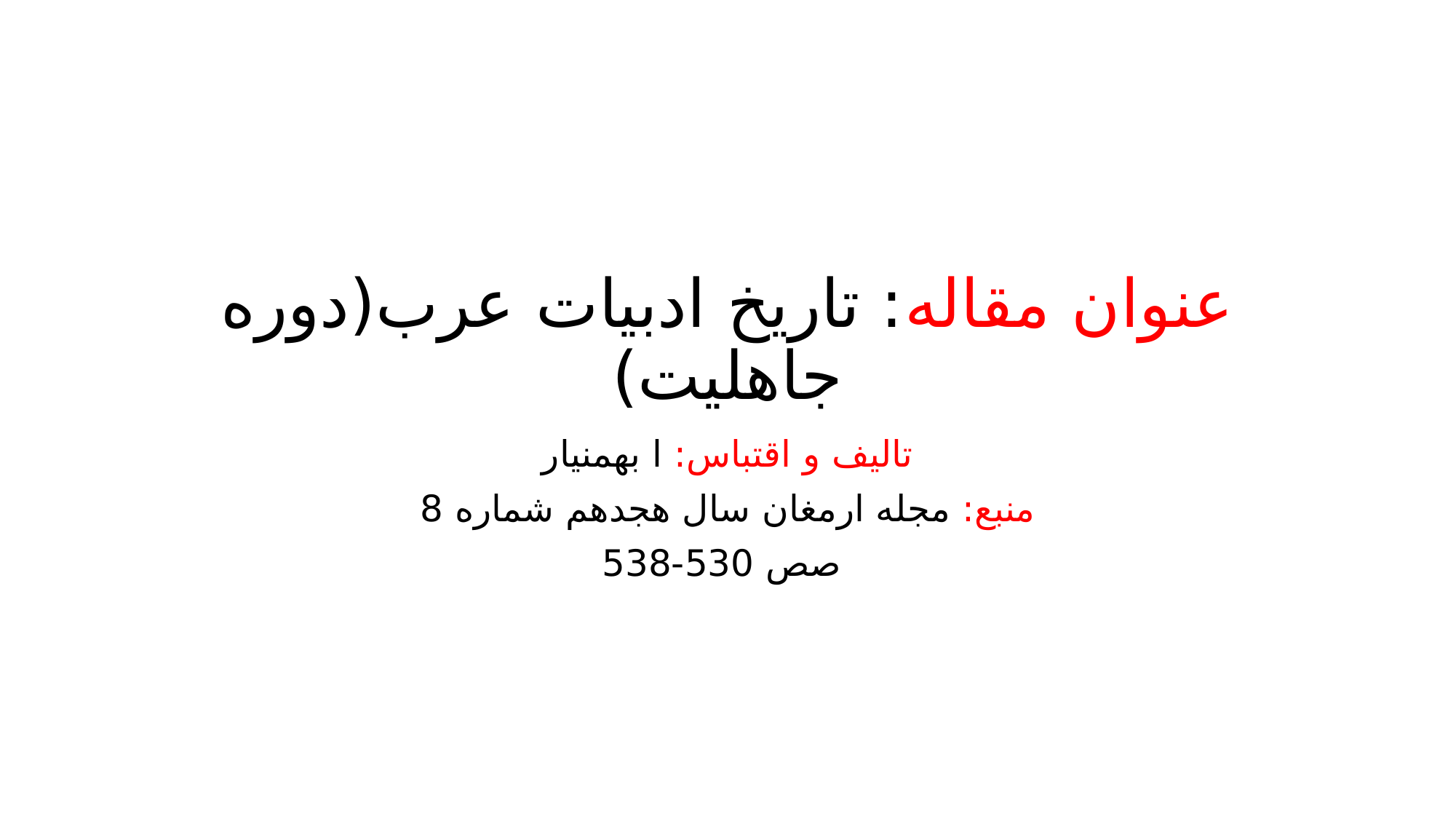

# عنوان مقاله: تاریخ ادبیات عرب(دوره جاهلیت)
تالیف و اقتباس: ا بهمنیار
منبع: مجله ارمغان سال هجدهم شماره 8
 صص 530-538